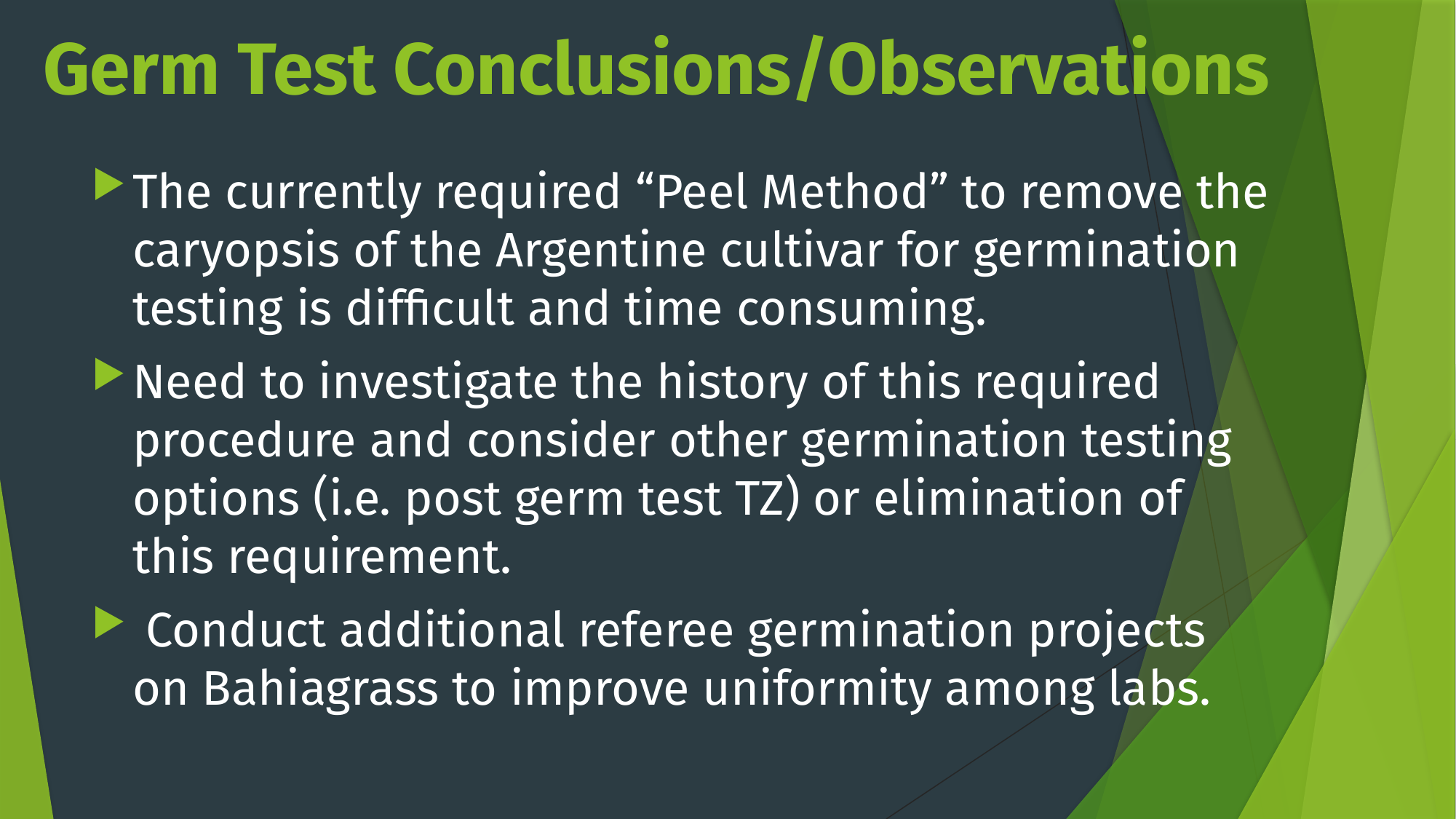

# Germ Test Conclusions/Observations
The currently required “Peel Method” to remove the caryopsis of the Argentine cultivar for germination testing is difficult and time consuming.
Need to investigate the history of this required procedure and consider other germination testing options (i.e. post germ test TZ) or elimination of this requirement.
 Conduct additional referee germination projects on Bahiagrass to improve uniformity among labs.